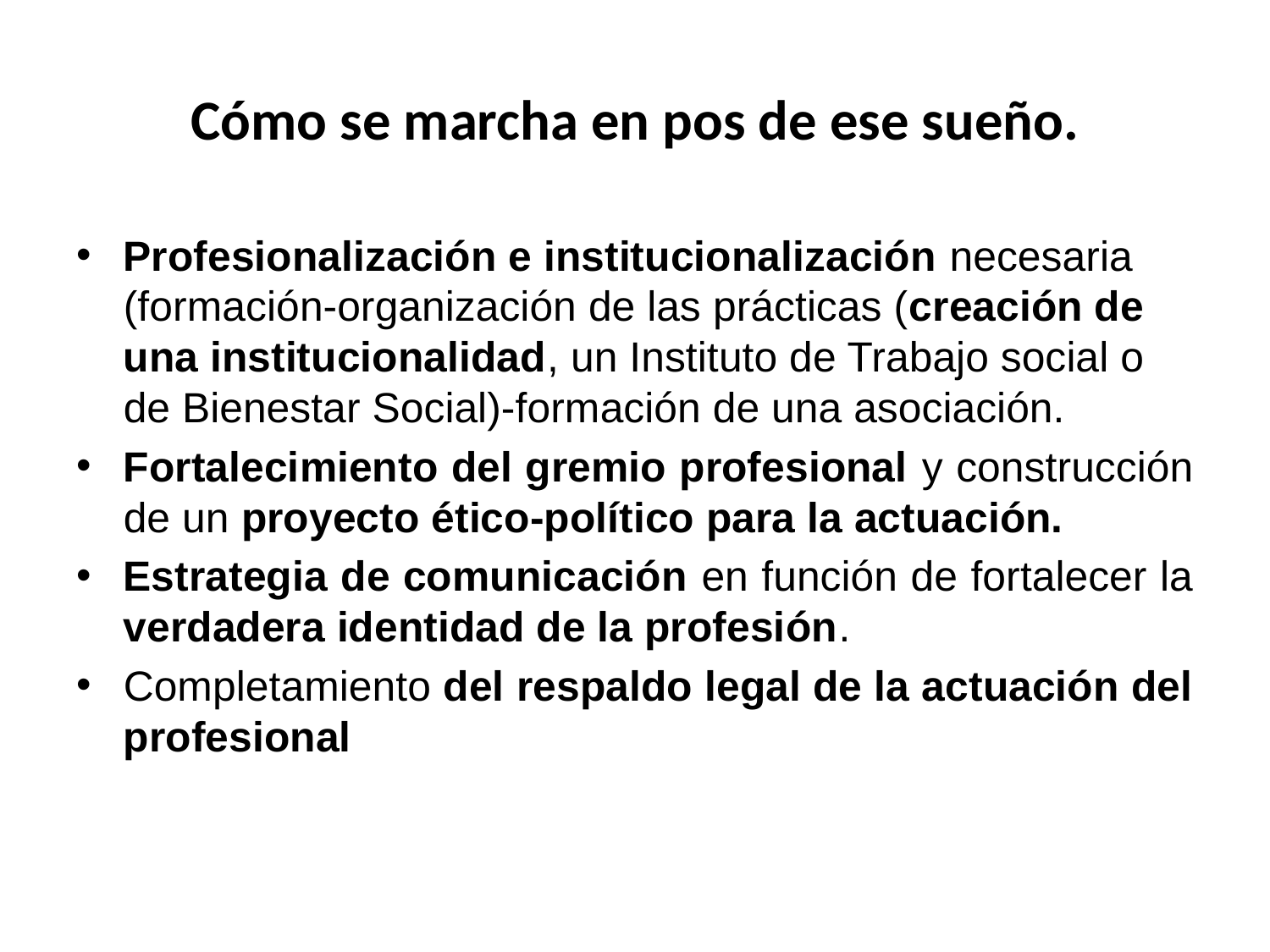

# Cómo se marcha en pos de ese sueño.
Profesionalización e institucionalización necesaria (formación-organización de las prácticas (creación de una institucionalidad, un Instituto de Trabajo social o de Bienestar Social)-formación de una asociación.
Fortalecimiento del gremio profesional y construcción de un proyecto ético-político para la actuación.
Estrategia de comunicación en función de fortalecer la verdadera identidad de la profesión.
Completamiento del respaldo legal de la actuación del profesional